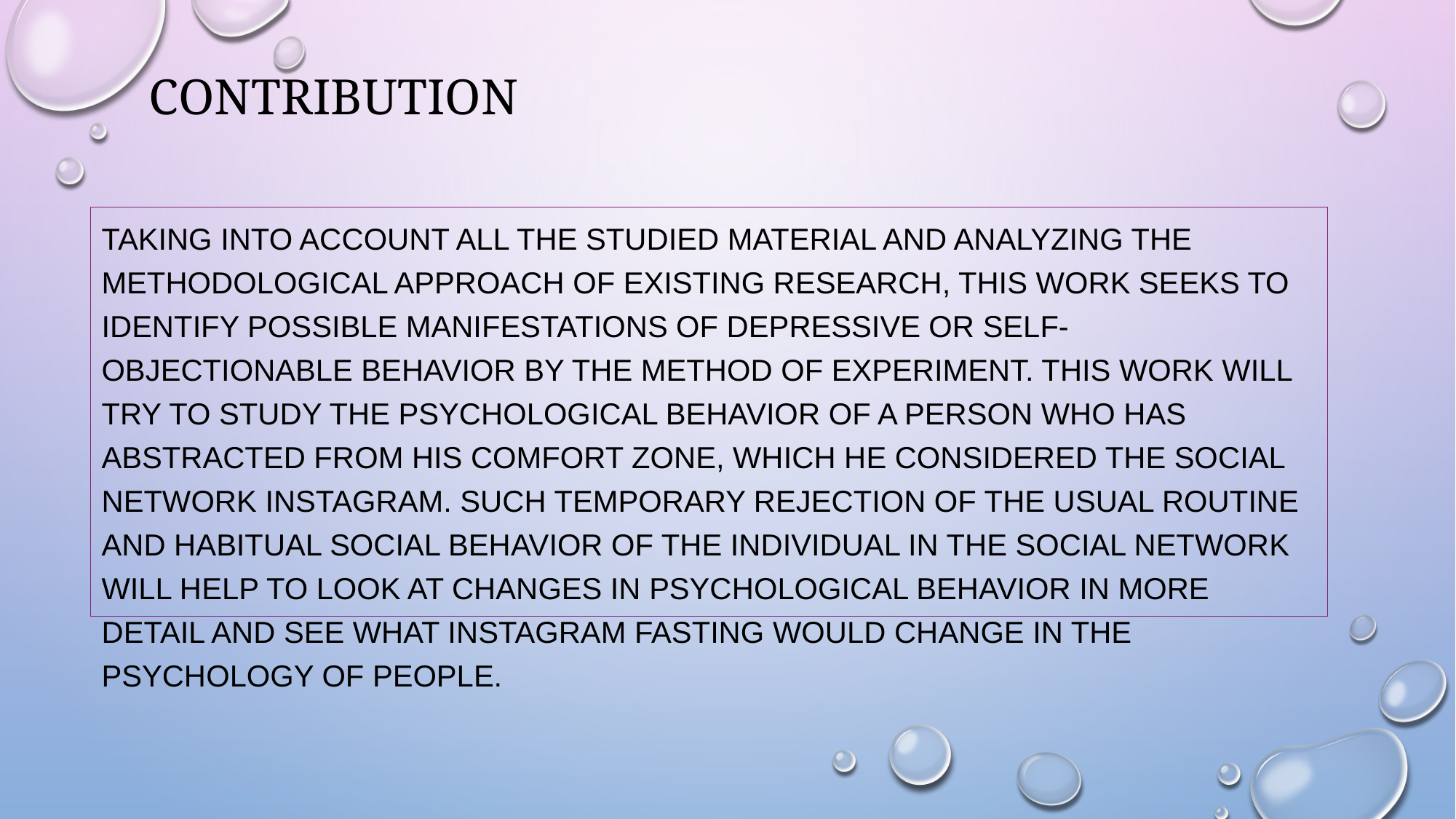

# contribution
Taking into account all the studied material and analyzing the methodological approach of existing research, this work seeks to identify possible manifestations of depressive or self-objectionable behavior by the method of experiment. This work will try to study the psychological behavior of a person who has abstracted from his comfort zone, which he considered the social network Instagram. Such temporary rejection of the usual routine and habitual social behavior of the individual in the social network will help to look at changes in psychological behavior in more detail and see what Instagram fasting would change in the psychology of people.